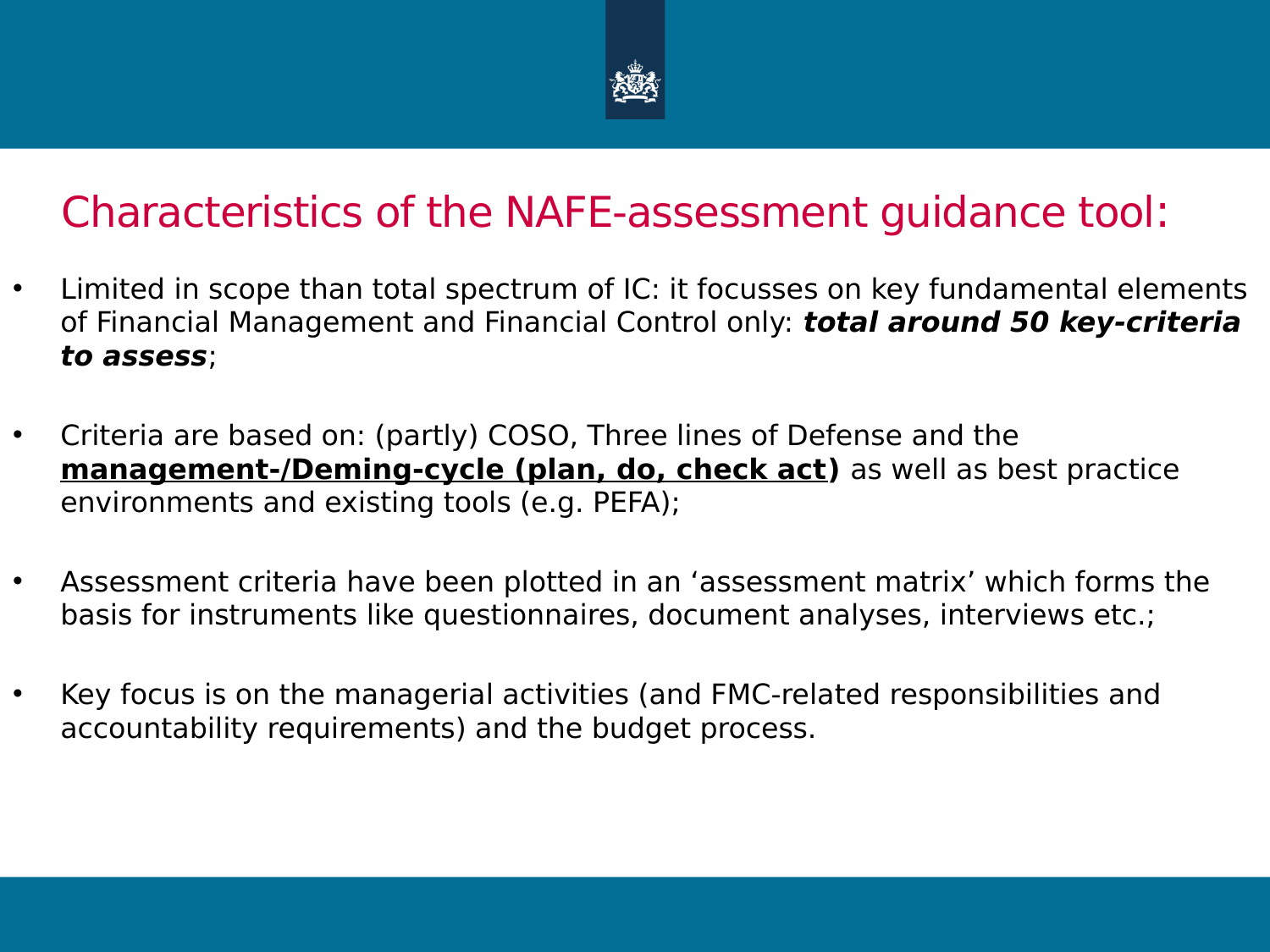

# Characteristics of the NAFE-assessment guidance tool:
Limited in scope than total spectrum of IC: it focusses on key fundamental elements of Financial Management and Financial Control only: total around 50 key-criteria to assess;

Criteria are based on: (partly) COSO, Three lines of Defense and the management-/Deming-cycle (plan, do, check act) as well as best practice environments and existing tools (e.g. PEFA);

Assessment criteria have been plotted in an ‘assessment matrix’ which forms the basis for instruments like questionnaires, document analyses, interviews etc.;

Key focus is on the managerial activities (and FMC-related responsibilities and accountability requirements) and the budget process.